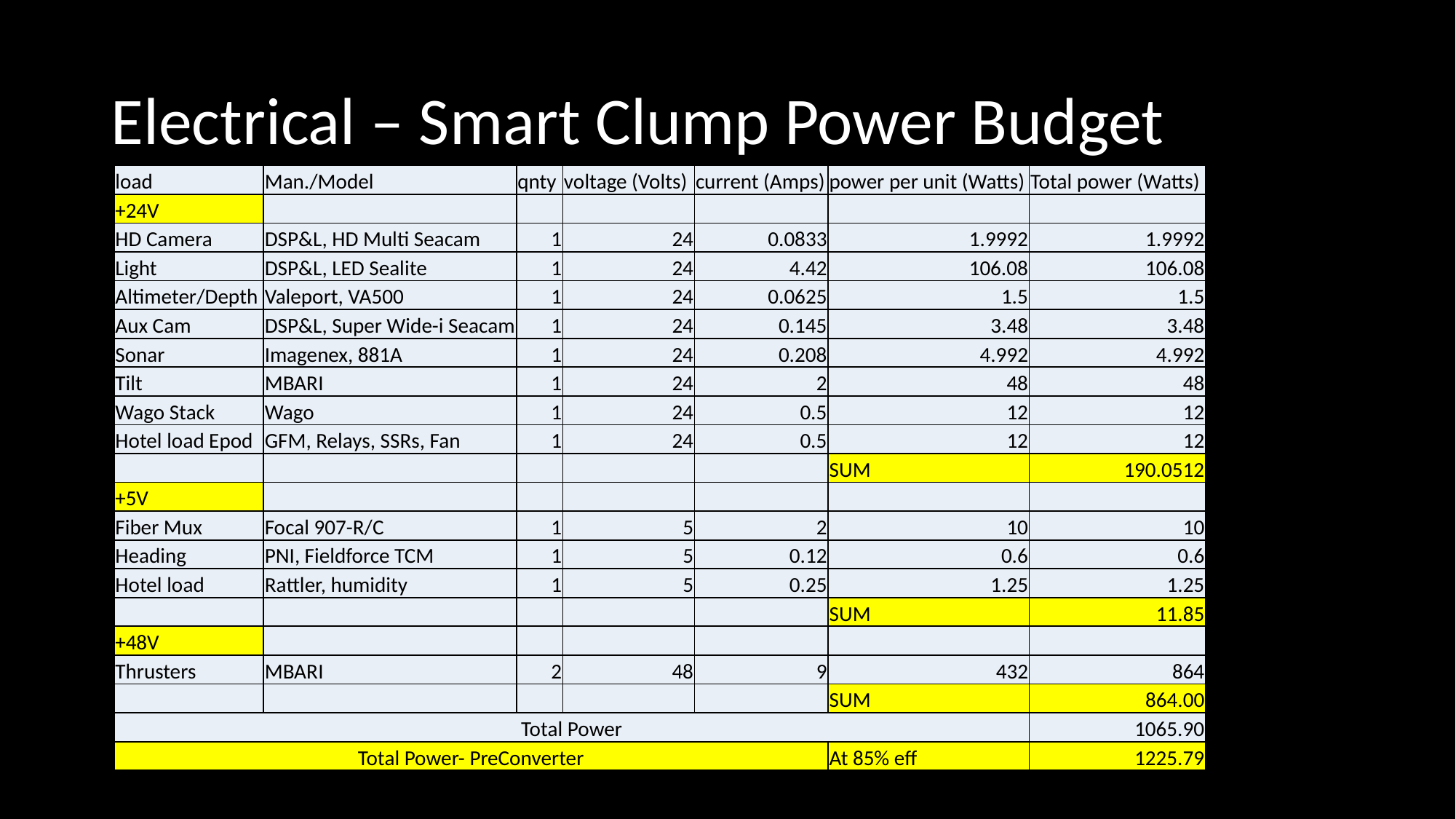

# Electrical – Smart Clump Power Budget
| load | Man./Model | qnty | voltage (Volts) | current (Amps) | power per unit (Watts) | Total power (Watts) |
| --- | --- | --- | --- | --- | --- | --- |
| +24V |  |  |  |  |  |  |
| HD Camera | DSP&L, HD Multi Seacam | 1 | 24 | 0.0833 | 1.9992 | 1.9992 |
| Light | DSP&L, LED Sealite | 1 | 24 | 4.42 | 106.08 | 106.08 |
| Altimeter/Depth | Valeport, VA500 | 1 | 24 | 0.0625 | 1.5 | 1.5 |
| Aux Cam | DSP&L, Super Wide-i Seacam | 1 | 24 | 0.145 | 3.48 | 3.48 |
| Sonar | Imagenex, 881A | 1 | 24 | 0.208 | 4.992 | 4.992 |
| Tilt | MBARI | 1 | 24 | 2 | 48 | 48 |
| Wago Stack | Wago | 1 | 24 | 0.5 | 12 | 12 |
| Hotel load Epod | GFM, Relays, SSRs, Fan | 1 | 24 | 0.5 | 12 | 12 |
|  |  |  |  |  | SUM | 190.0512 |
| +5V |  |  |  |  |  |  |
| Fiber Mux | Focal 907-R/C | 1 | 5 | 2 | 10 | 10 |
| Heading | PNI, Fieldforce TCM | 1 | 5 | 0.12 | 0.6 | 0.6 |
| Hotel load | Rattler, humidity | 1 | 5 | 0.25 | 1.25 | 1.25 |
|  |  |  |  |  | SUM | 11.85 |
| +48V |  |  |  |  |  |  |
| Thrusters | MBARI | 2 | 48 | 9 | 432 | 864 |
|  |  |  |  |  | SUM | 864.00 |
| Total Power |  |  |  |  |  | 1065.90 |
| Total Power- PreConverter |  |  |  |  | At 85% eff | 1225.79 |